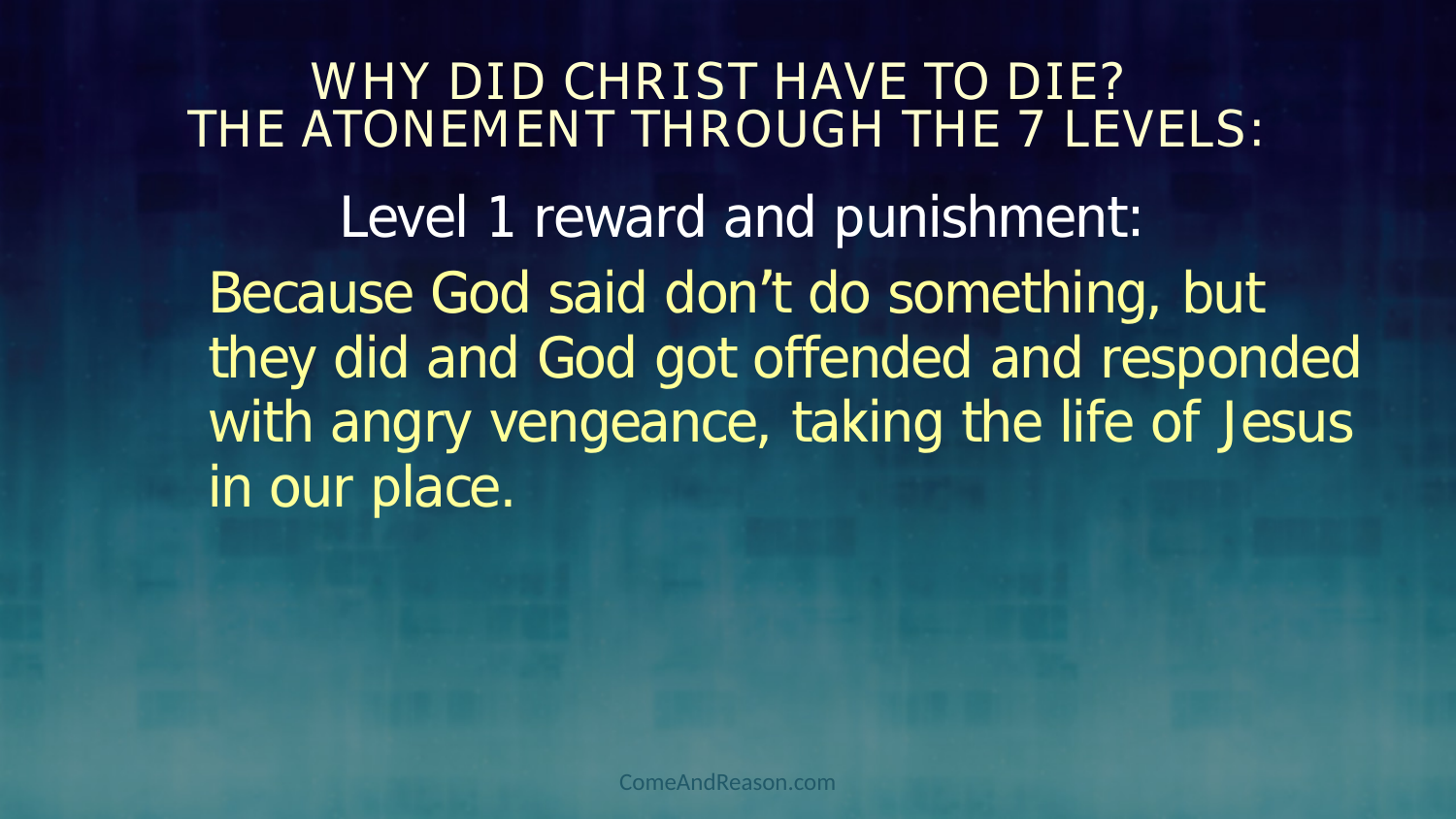

# Why Did Christ have to Die? The Atonement through the 7 levels:
Level 1 reward and punishment:
Because God said don’t do something, but they did and God got offended and responded with angry vengeance, taking the life of Jesus in our place.
ComeAndReason.com